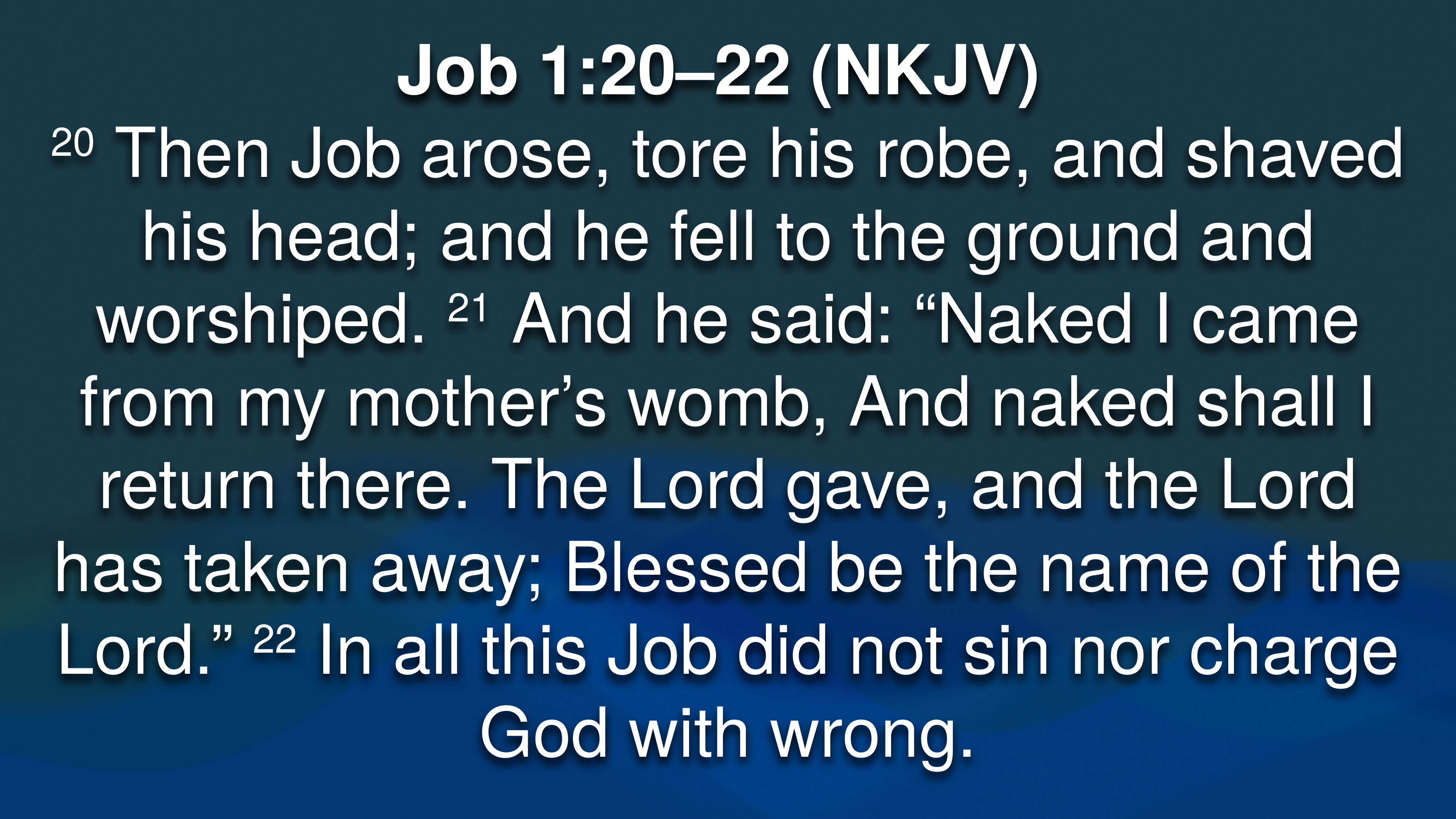

Job 1:20–22 (NKJV)
20 Then Job arose, tore his robe, and shaved his head; and he fell to the ground and worshiped. 21 And he said: “Naked I came from my mother’s womb, And naked shall I return there. The Lord gave, and the Lord has taken away; Blessed be the name of the Lord.” 22 In all this Job did not sin nor charge God with wrong.